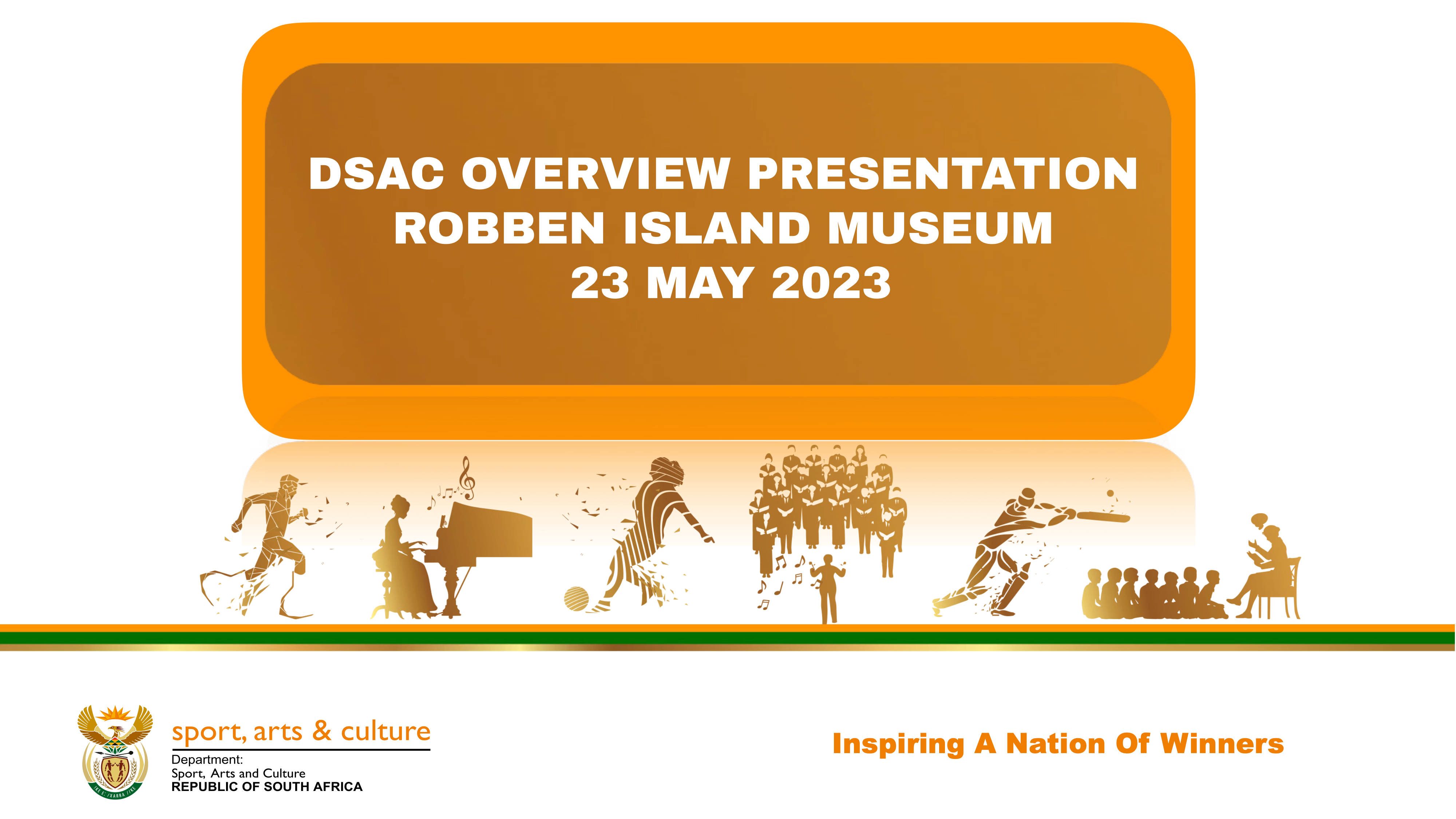

DSAC OVERVIEW PRESENTATION
ROBBEN ISLAND MUSEUM
 23 MAY 2023